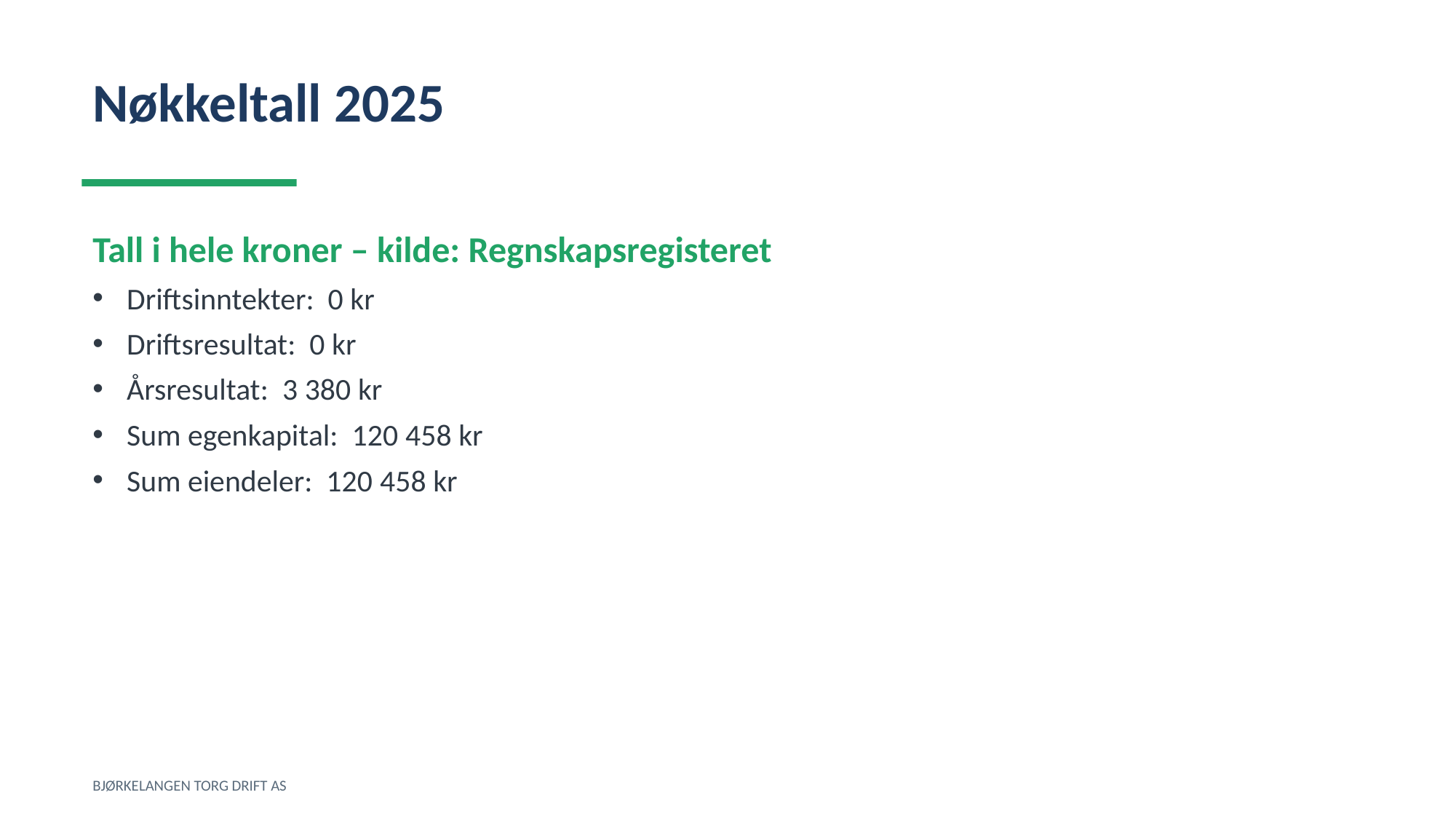

Nøkkeltall 2025

Tall i hele kroner – kilde: Regnskapsregisteret
Driftsinntekter:  0 kr
Driftsresultat:  0 kr
Årsresultat:  3 380 kr
Sum egenkapital:  120 458 kr
Sum eiendeler:  120 458 kr
BJØRKELANGEN TORG DRIFT AS